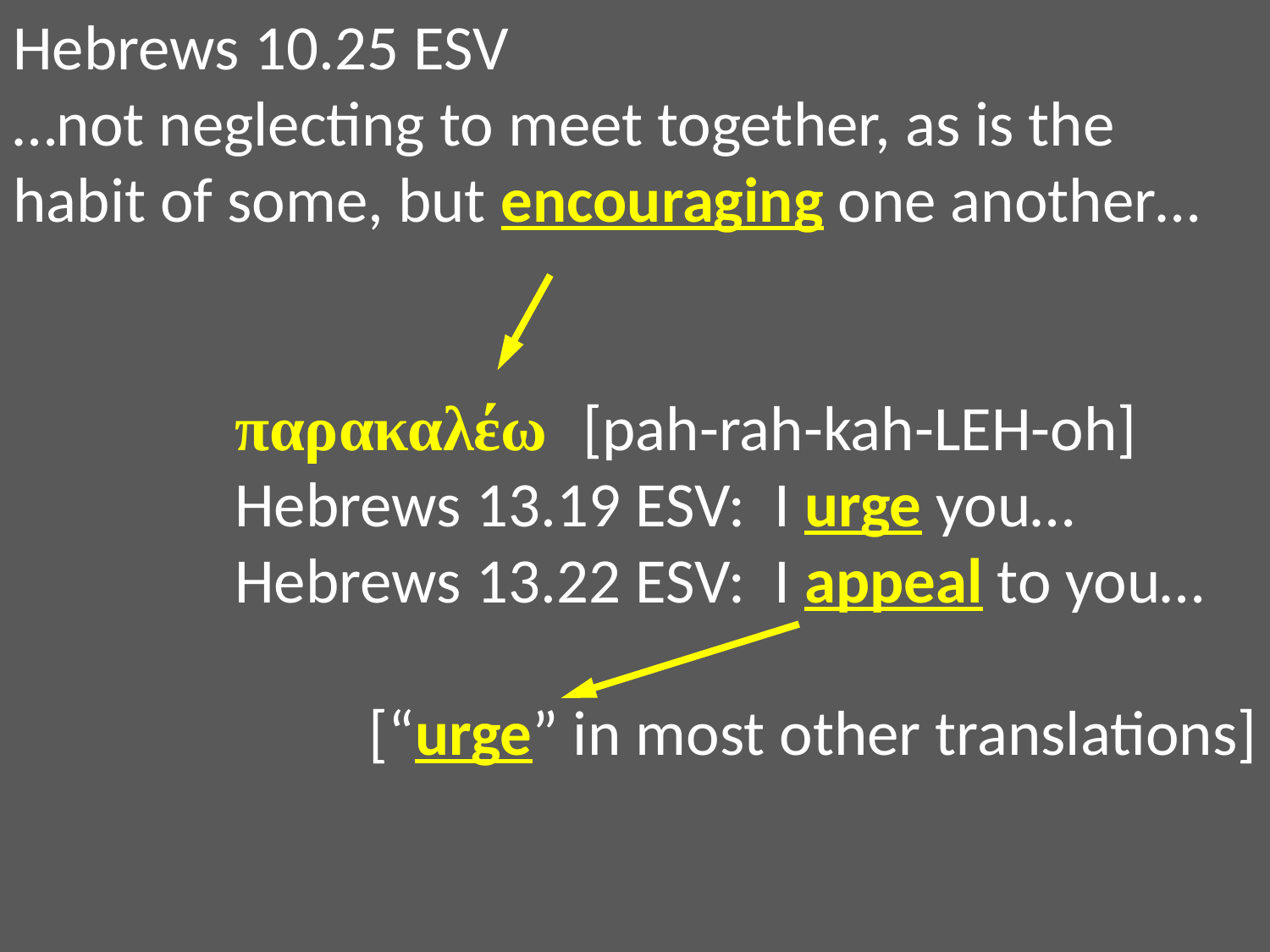

Hebrews 10.25 ESV
…not neglecting to meet together, as is the habit of some, but encouraging one another…
παρακαλέω  [pah-rah-kah-LEH-oh]
Hebrews 13.19 ESV:  I urge you…
Hebrews 13.22 ESV:  I appeal to you…

[“urge” in most other translations]